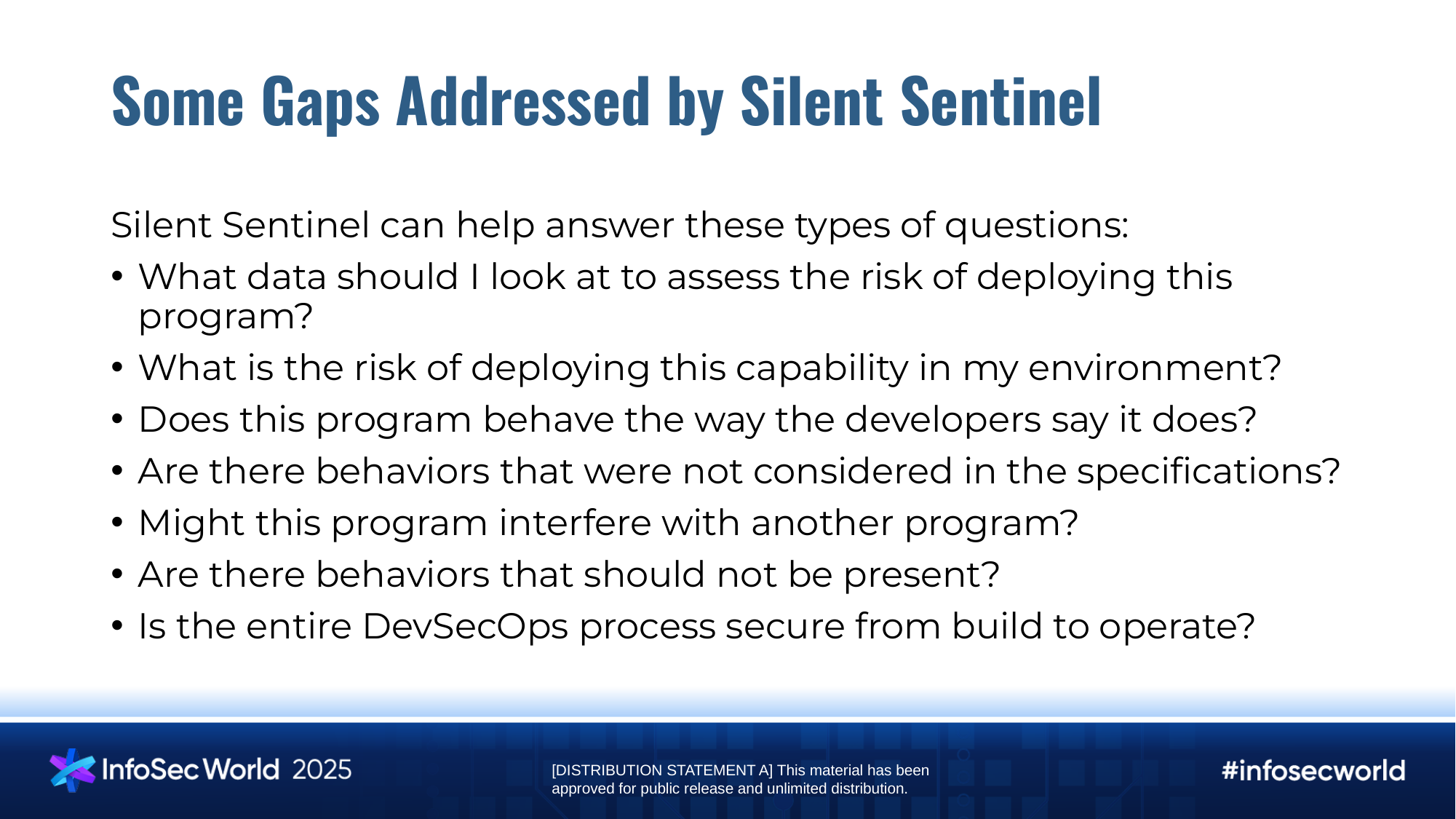

# Some Gaps Addressed by Silent Sentinel
Silent Sentinel can help answer these types of questions:
What data should I look at to assess the risk of deploying this program?
What is the risk of deploying this capability in my environment?
Does this program behave the way the developers say it does?
Are there behaviors that were not considered in the specifications?
Might this program interfere with another program?
Are there behaviors that should not be present?
Is the entire DevSecOps process secure from build to operate?